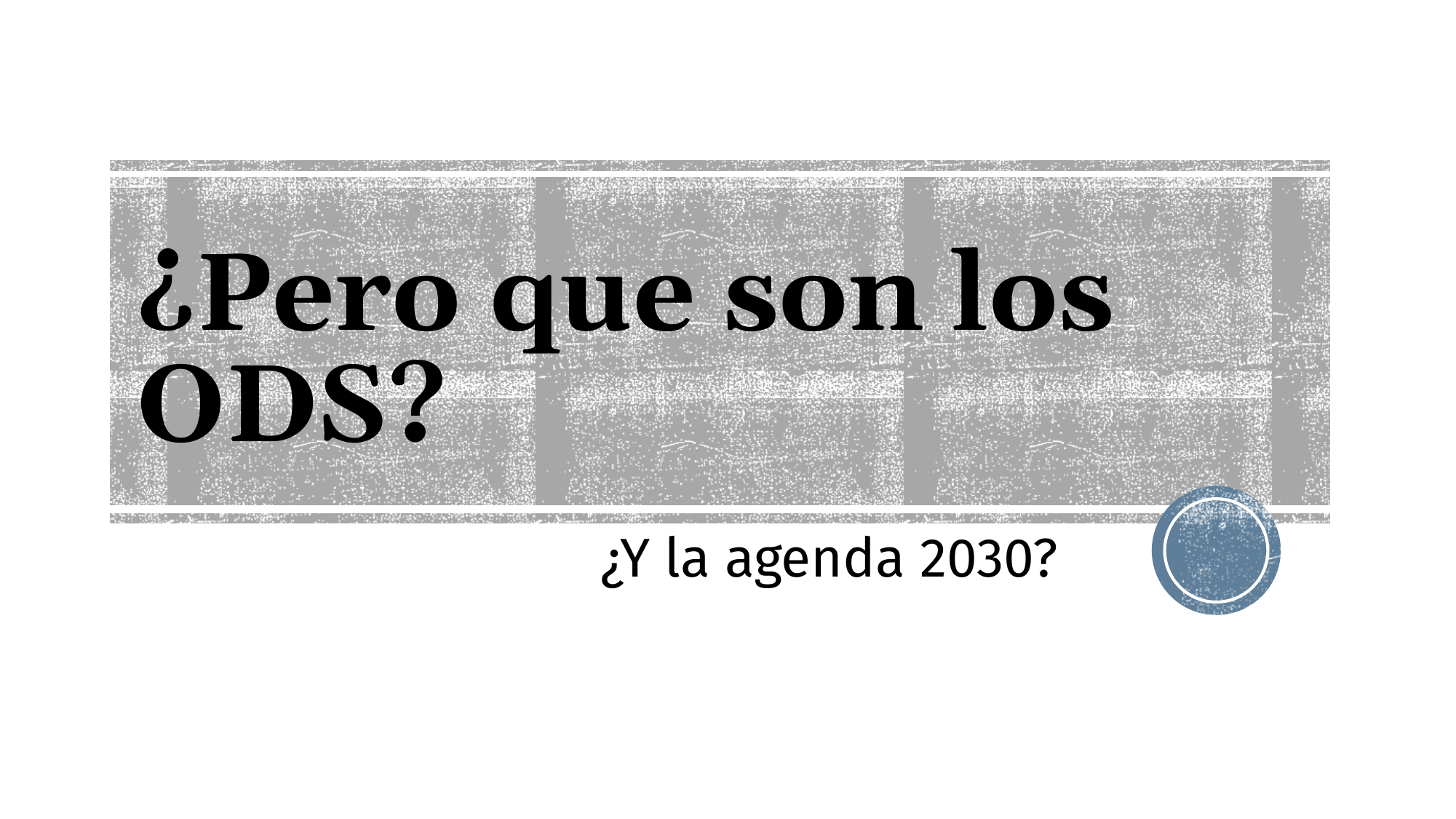

# ¿Pero que son los ODS?
¿Y la agenda 2030?